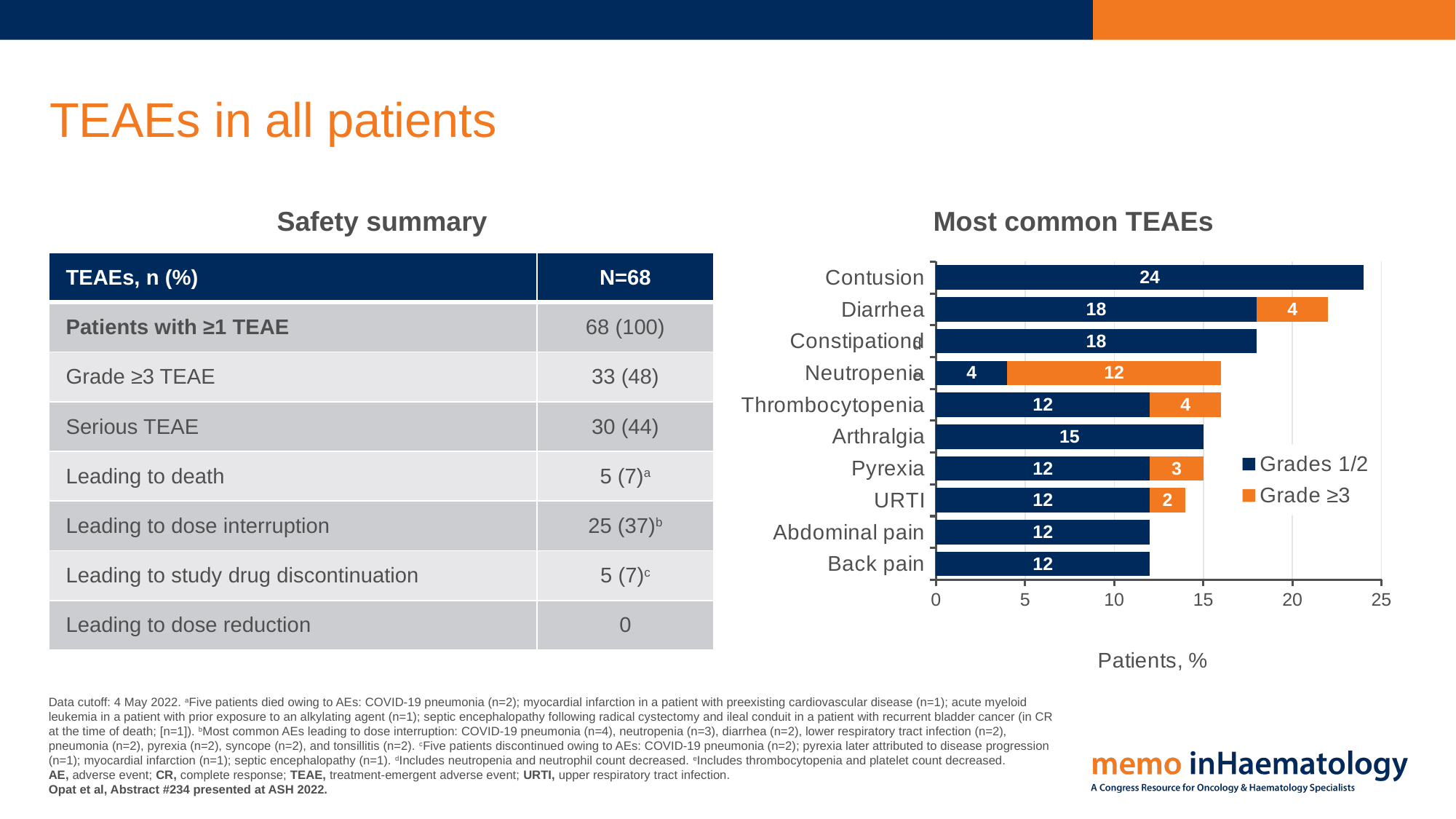

# TEAEs in all patients
Safety summary
Most common TEAEs
| TEAEs, n (%) | N=68 |
| --- | --- |
| Patients with ≥1 TEAE | 68 (100) |
| Grade ≥3 TEAE | 33 (48) |
| Serious TEAE | 30 (44) |
| Leading to death | 5 (7)a |
| Leading to dose interruption | 25 (37)b |
| Leading to study drug discontinuation | 5 (7)c |
| Leading to dose reduction | 0 |

### Chart

| Category | Grades 1/2 | Grade ≥3 |
|---|---|---|
| Back pain | 12.0 | None |
| Abdominal pain | 12.0 | None |
| URTI | 12.0 | 2.0 |
| Pyrexia | 12.0 | 3.0 |
| Arthralgia | 15.0 | None |
| Thrombocytopenia | 12.0 | 4.0 |
| Neutropenia | 4.0 | 12.0 |
| Constipationd | 18.0 | None |
| Diarrhea | 18.0 | 4.0 |
| Contusion | 24.0 | None |
d
e
Data cutoff: 4 May 2022. aFive patients died owing to AEs: COVID-19 pneumonia (n=2); myocardial infarction in a patient with preexisting cardiovascular disease (n=1); acute myeloid leukemia in a patient with prior exposure to an alkylating agent (n=1); septic encephalopathy following radical cystectomy and ileal conduit in a patient with recurrent bladder cancer (in CR at the time of death; [n=1]). bMost common AEs leading to dose interruption: COVID-19 pneumonia (n=4), neutropenia (n=3), diarrhea (n=2), lower respiratory tract infection (n=2), pneumonia (n=2), pyrexia (n=2), syncope (n=2), and tonsillitis (n=2). cFive patients discontinued owing to AEs: COVID-19 pneumonia (n=2); pyrexia later attributed to disease progression (n=1); myocardial infarction (n=1); septic encephalopathy (n=1). dIncludes neutropenia and neutrophil count decreased. eIncludes thrombocytopenia and platelet count decreased.
AE, adverse event; CR, complete response; TEAE, treatment-emergent adverse event; URTI, upper respiratory tract infection.
Opat et al, Abstract #234 presented at ASH 2022.